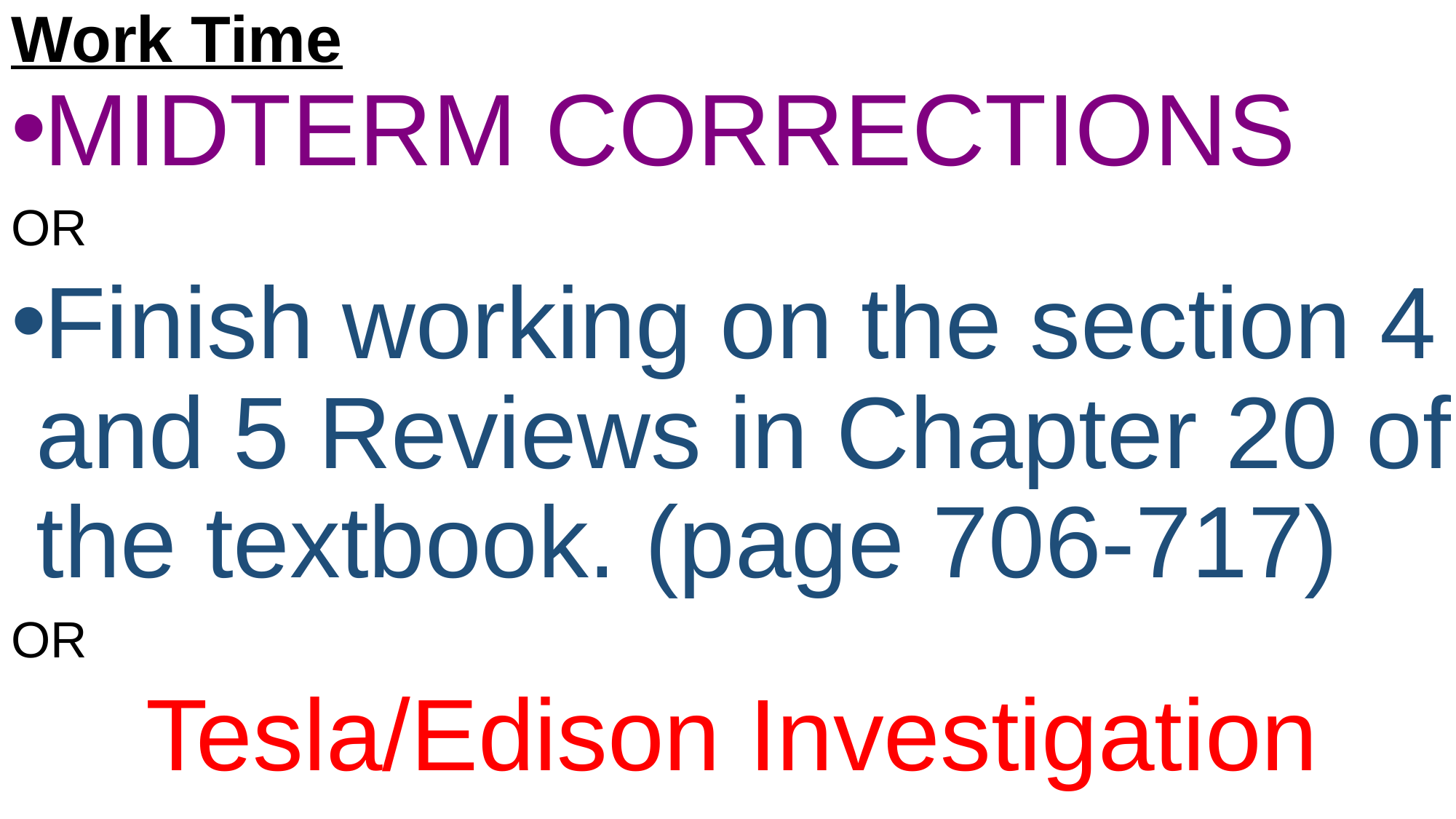

# Work Time
MIDTERM CORRECTIONS
OR
Finish working on the section 4 and 5 Reviews in Chapter 20 of the textbook. (page 706-717)
OR
Tesla/Edison Investigation